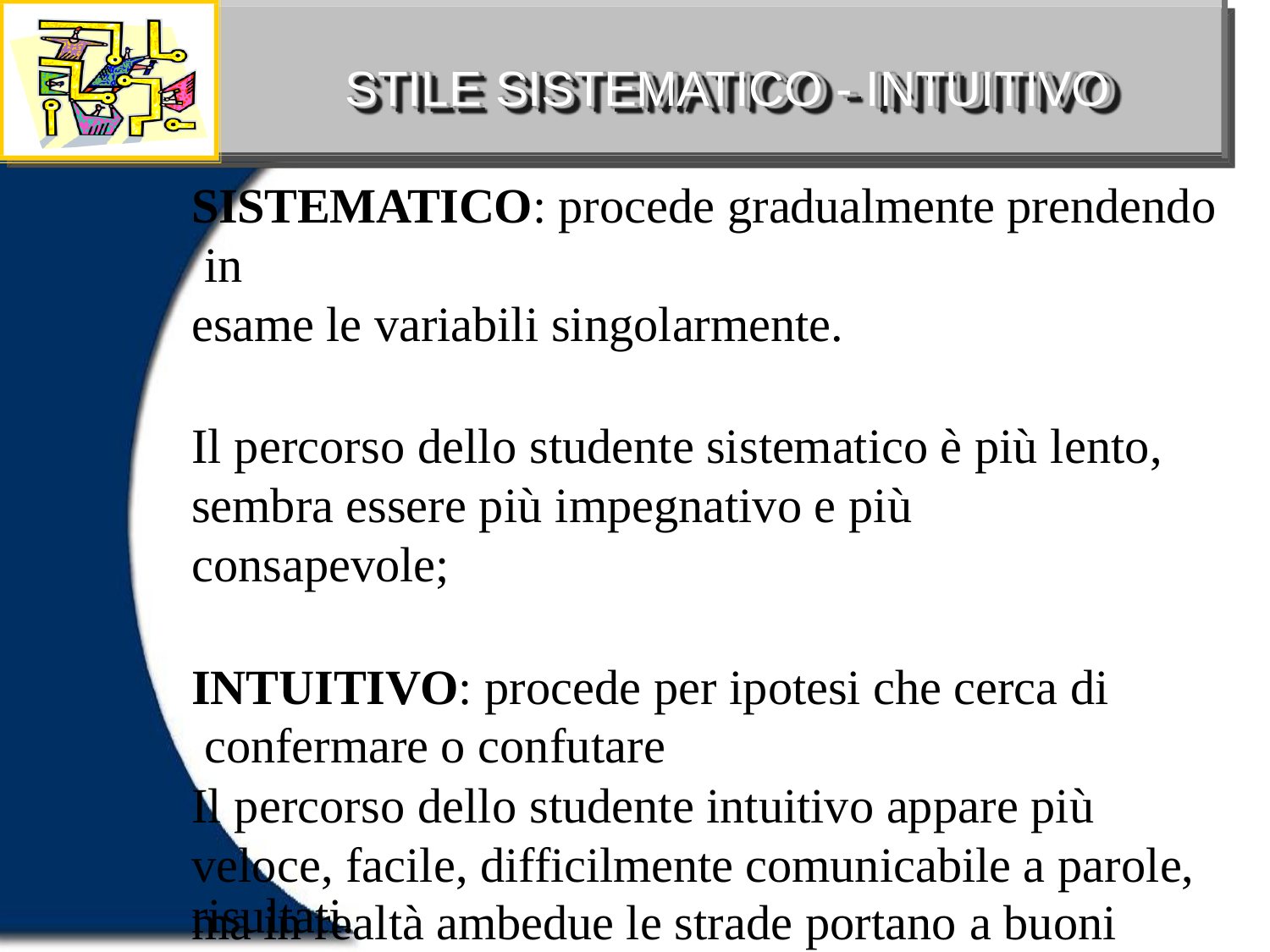

# STILE SISTEMATICO - INTUITIVO

SISTEMATICO: procede gradualmente prendendo  in
esame le variabili singolarmente.

Il percorso dello studente sistematico è più lento,  sembra essere più impegnativo e più consapevole;

INTUITIVO: procede per ipotesi che cerca di  confermare o confutare
Il percorso dello studente intuitivo appare più  veloce, facile, difficilmente comunicabile a parole,
ma in realtà ambedue le strade portano a buoni
risultati.